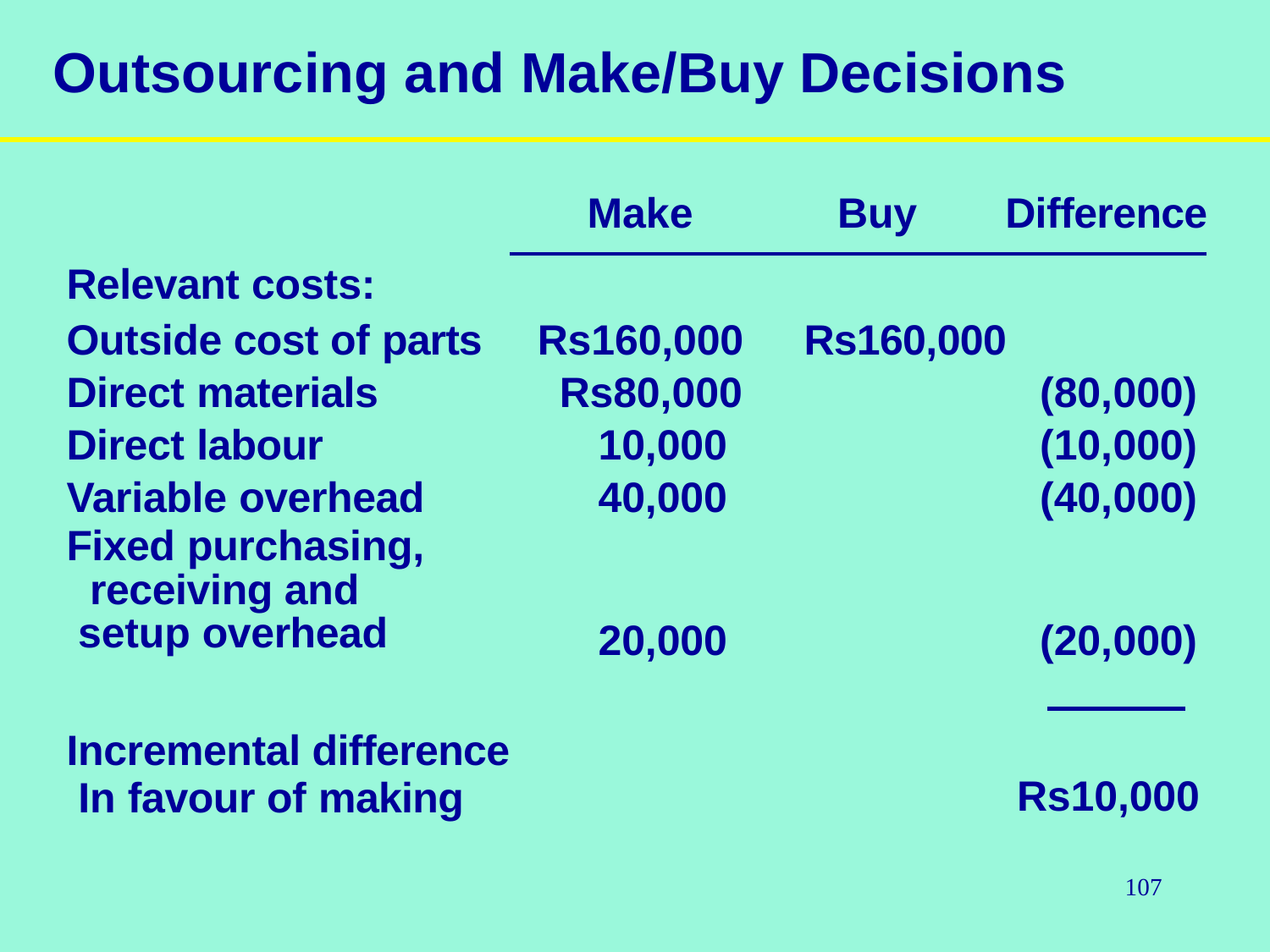

# Outsourcing and Make/Buy Decisions
Make
Buy
Difference
| Relevant costs: |  |  |  |
| --- | --- | --- | --- |
| Outside cost of parts | Rs160,000 | Rs160,000 |  |
| Direct materials | Rs80,000 |  | (80,000) |
| Direct labour | 10,000 |  | (10,000) |
| Variable overhead | 40,000 |  | (40,000) |
| Fixed purchasing, receiving and setup overhead | 20,000 |  | (20,000) |

Incremental difference  In favour of making
Rs10,000
107